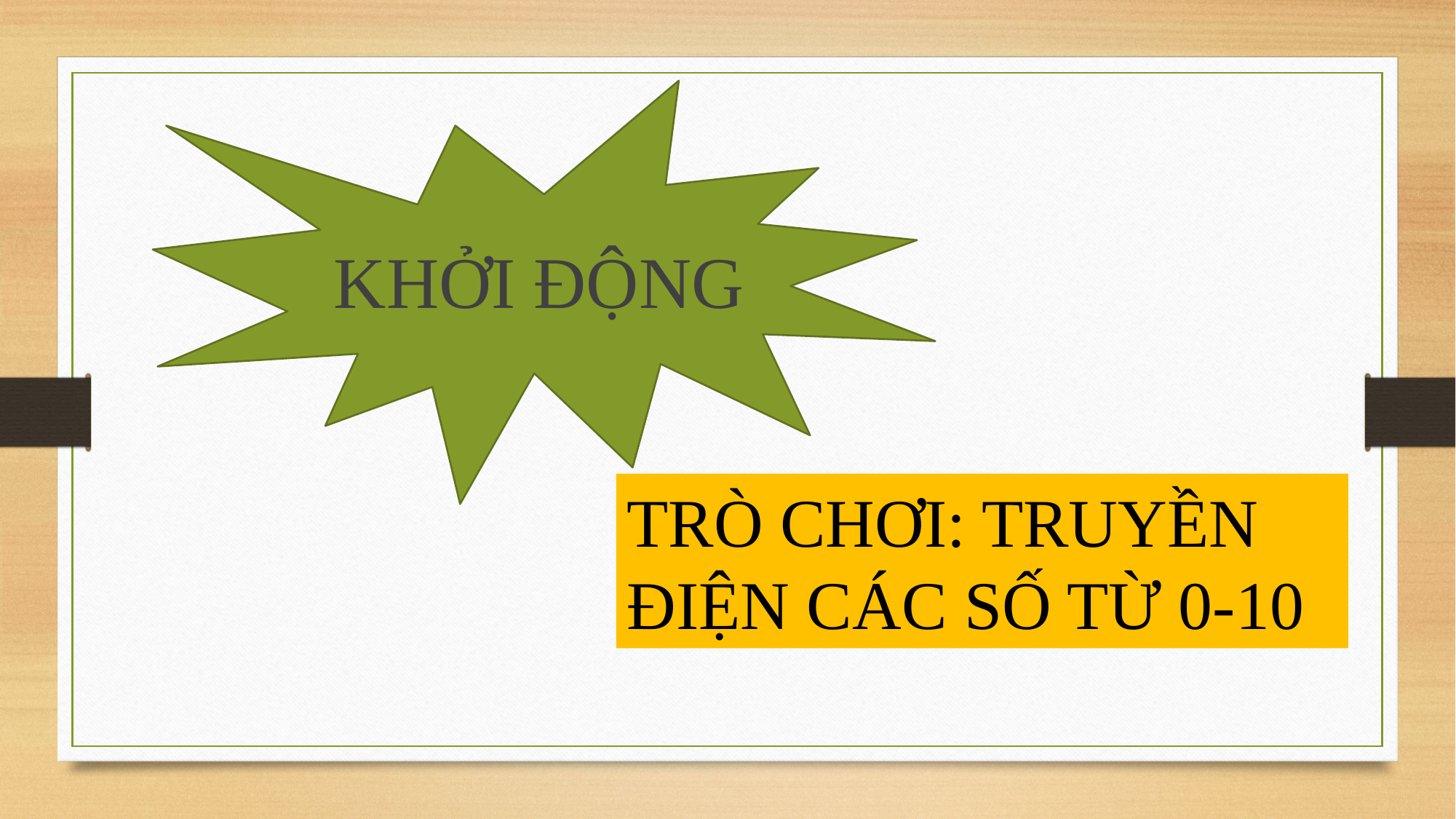

KHỞI ĐỘNG
TRÒ CHƠI: TRUYỀN ĐIỆN CÁC SỐ TỪ 0-10